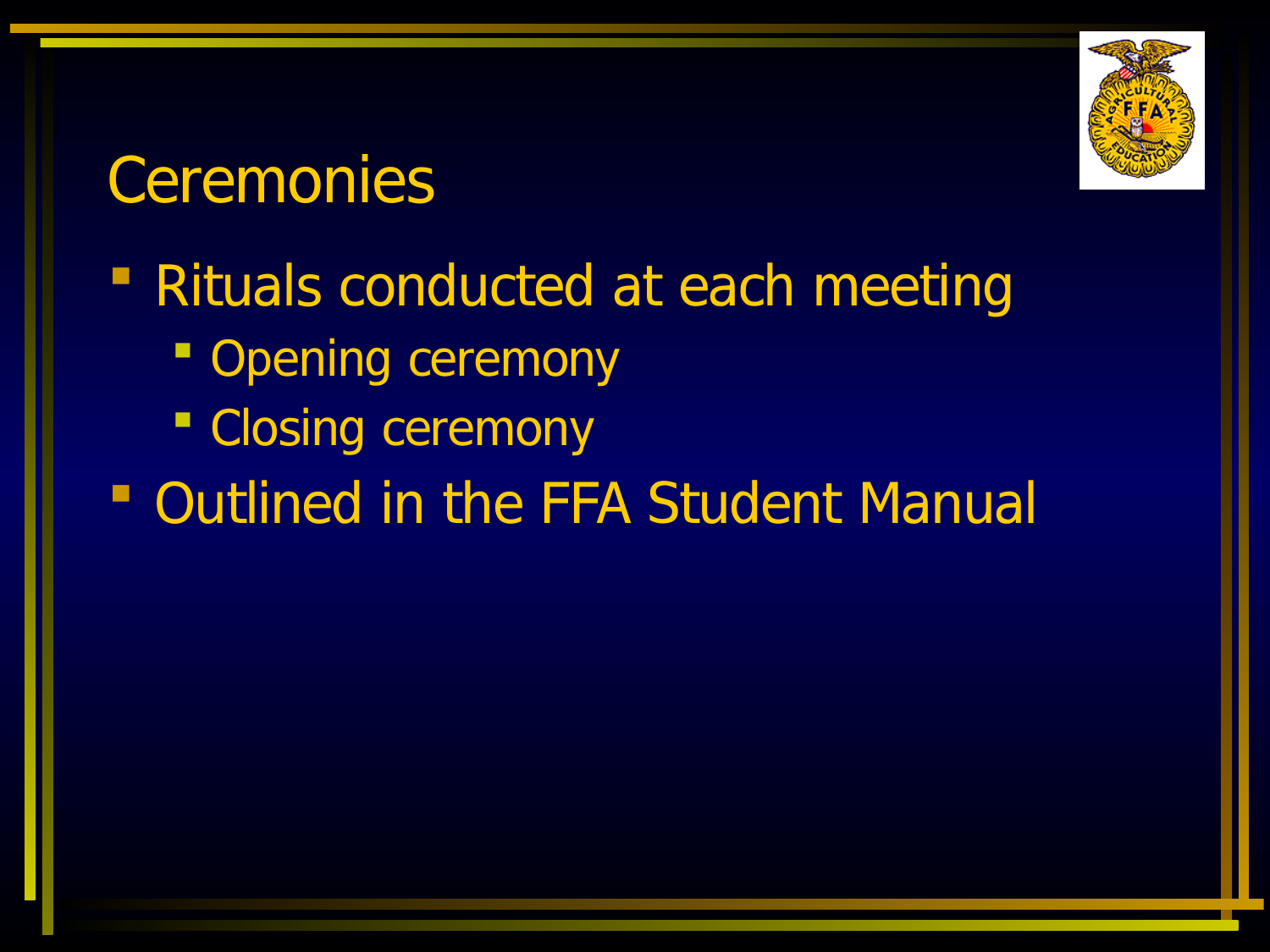

# Ceremonies
Rituals conducted at each meeting
Opening ceremony
Closing ceremony
Outlined in the FFA Student Manual